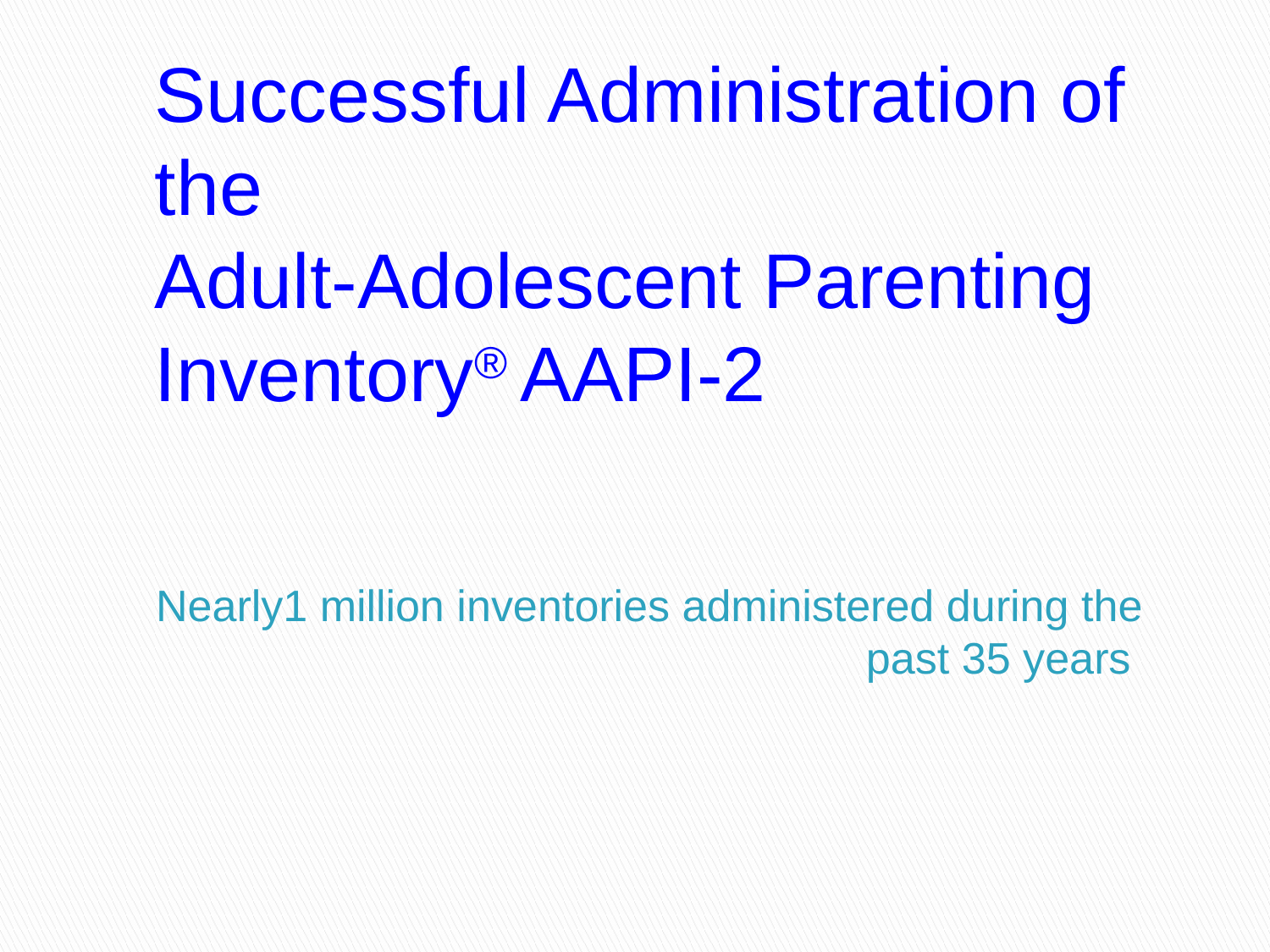

Successful Administration of the
Adult-Adolescent Parenting Inventory® AAPI-2
# Nearly1 million inventories administered during the past 35 years